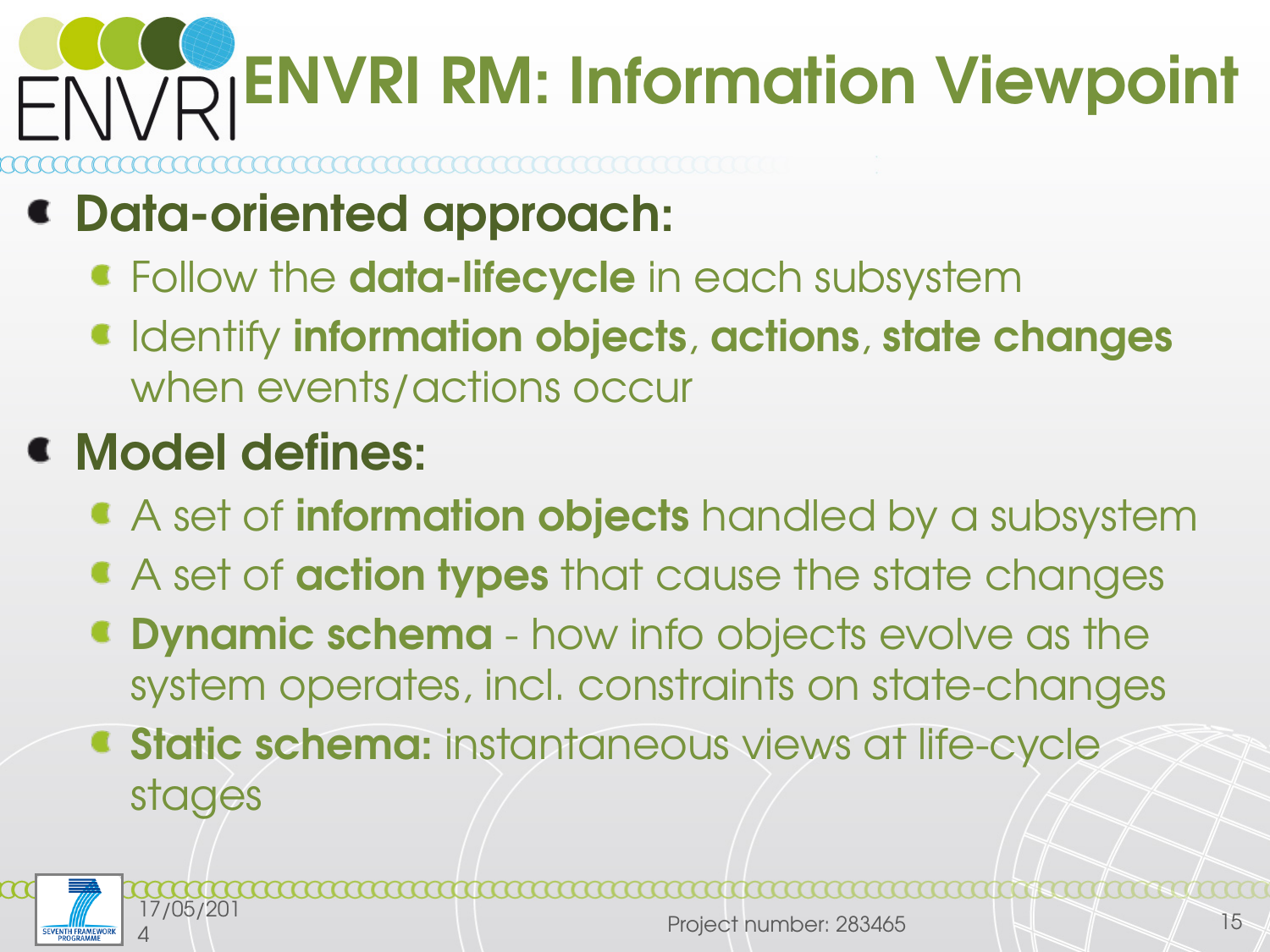

# ENVRI RM: Information Viewpoint
Data-oriented approach:
Follow the data-lifecycle in each subsystem
Identify information objects, actions, state changes when events/actions occur
Model defines:
A set of information objects handled by a subsystem
A set of action types that cause the state changes
Dynamic schema - how info objects evolve as the system operates, incl. constraints on state-changes
Static schema: instantaneous views at life-cycle stages

17/05/2014

15